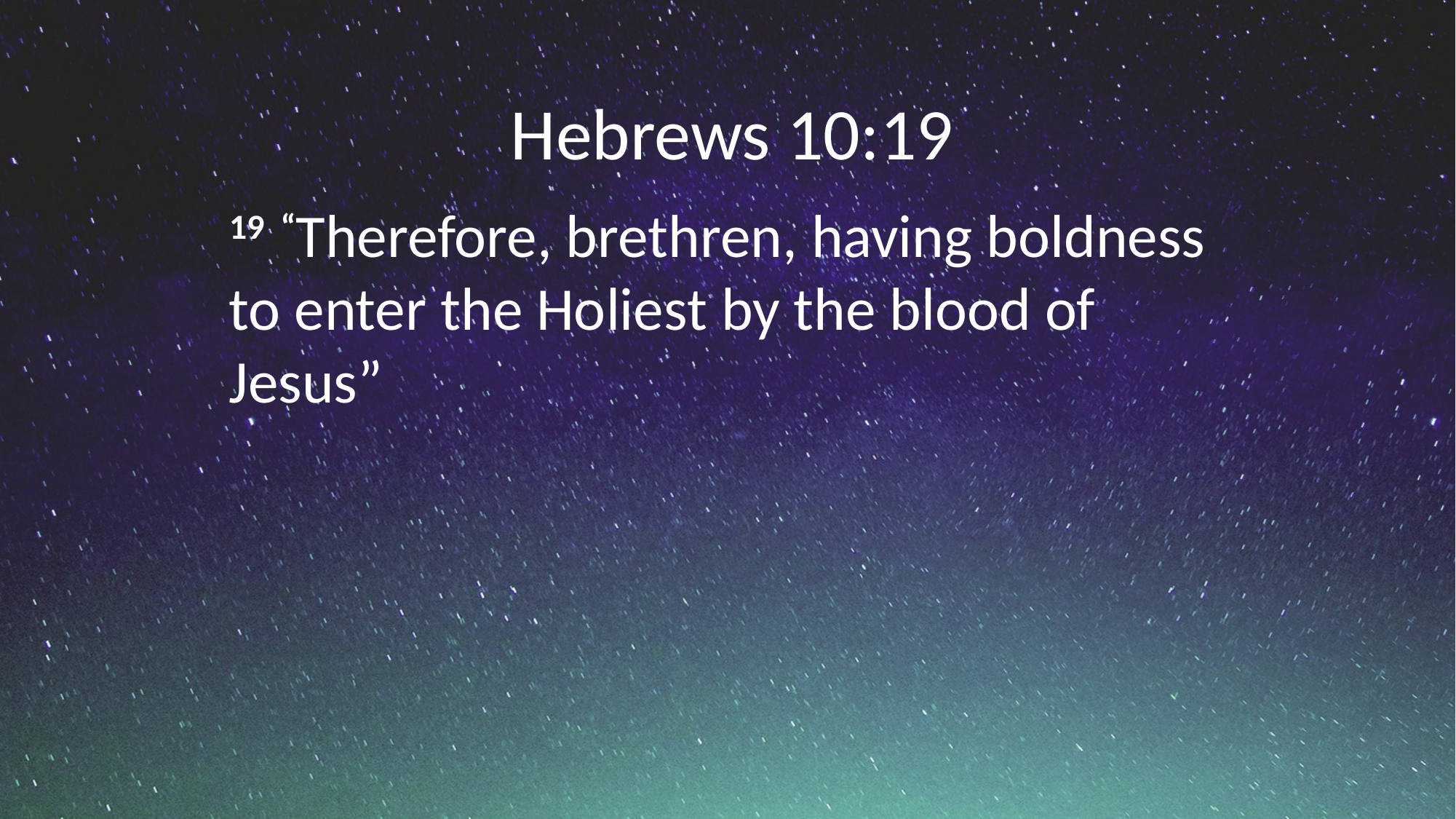

Hebrews 10:19

19  “Therefore, brethren, having boldness to enter the Holiest by the blood of Jesus”